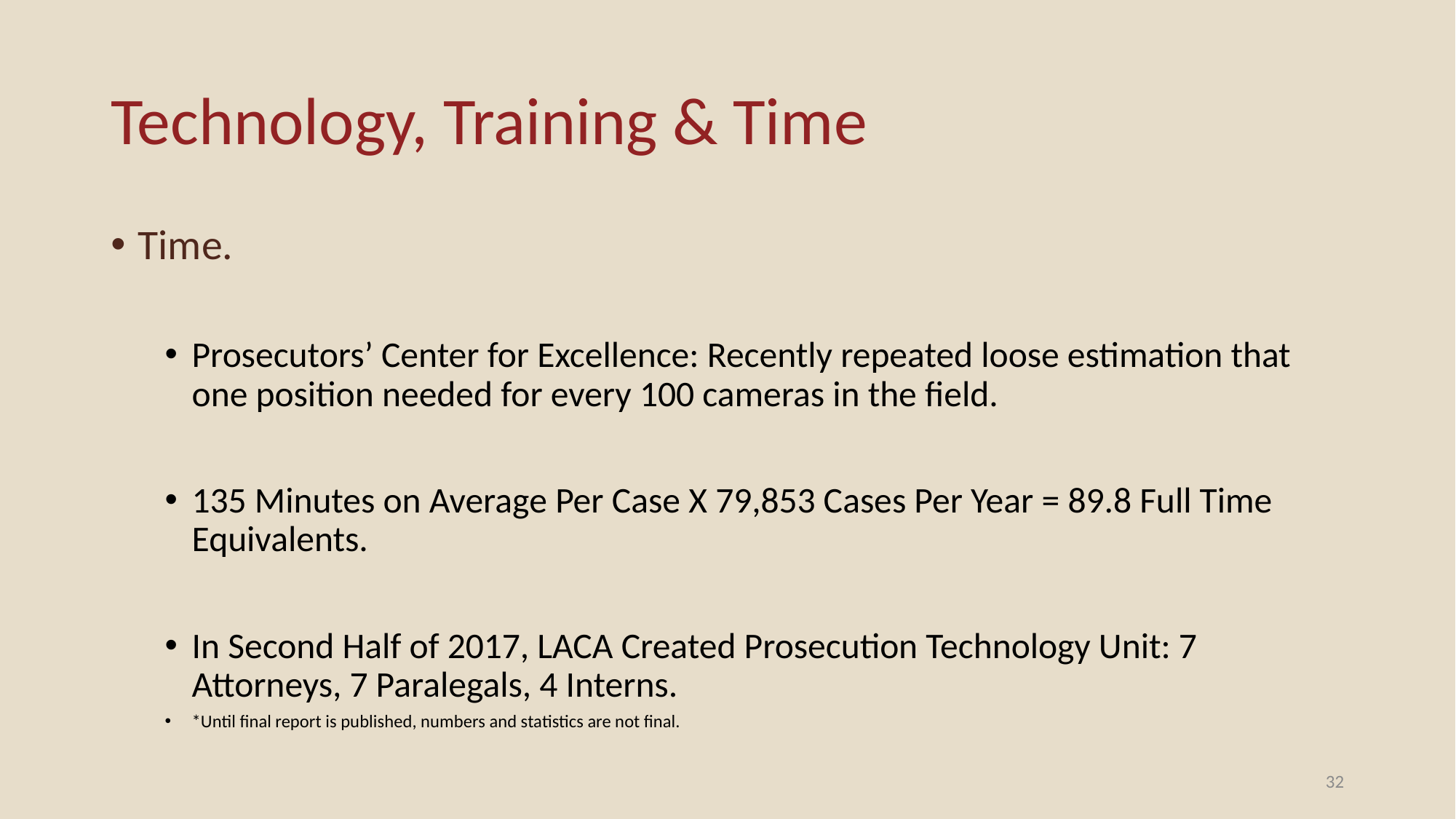

# Technology, Training & Time
Time.

Prosecutors’ Center for Excellence: Recently repeated loose estimation that one position needed for every 100 cameras in the field.

135 Minutes on Average Per Case X 79,853 Cases Per Year = 89.8 Full Time Equivalents.

In Second Half of 2017, LACA Created Prosecution Technology Unit: 7 Attorneys, 7 Paralegals, 4 Interns.
*Until final report is published, numbers and statistics are not final.

32